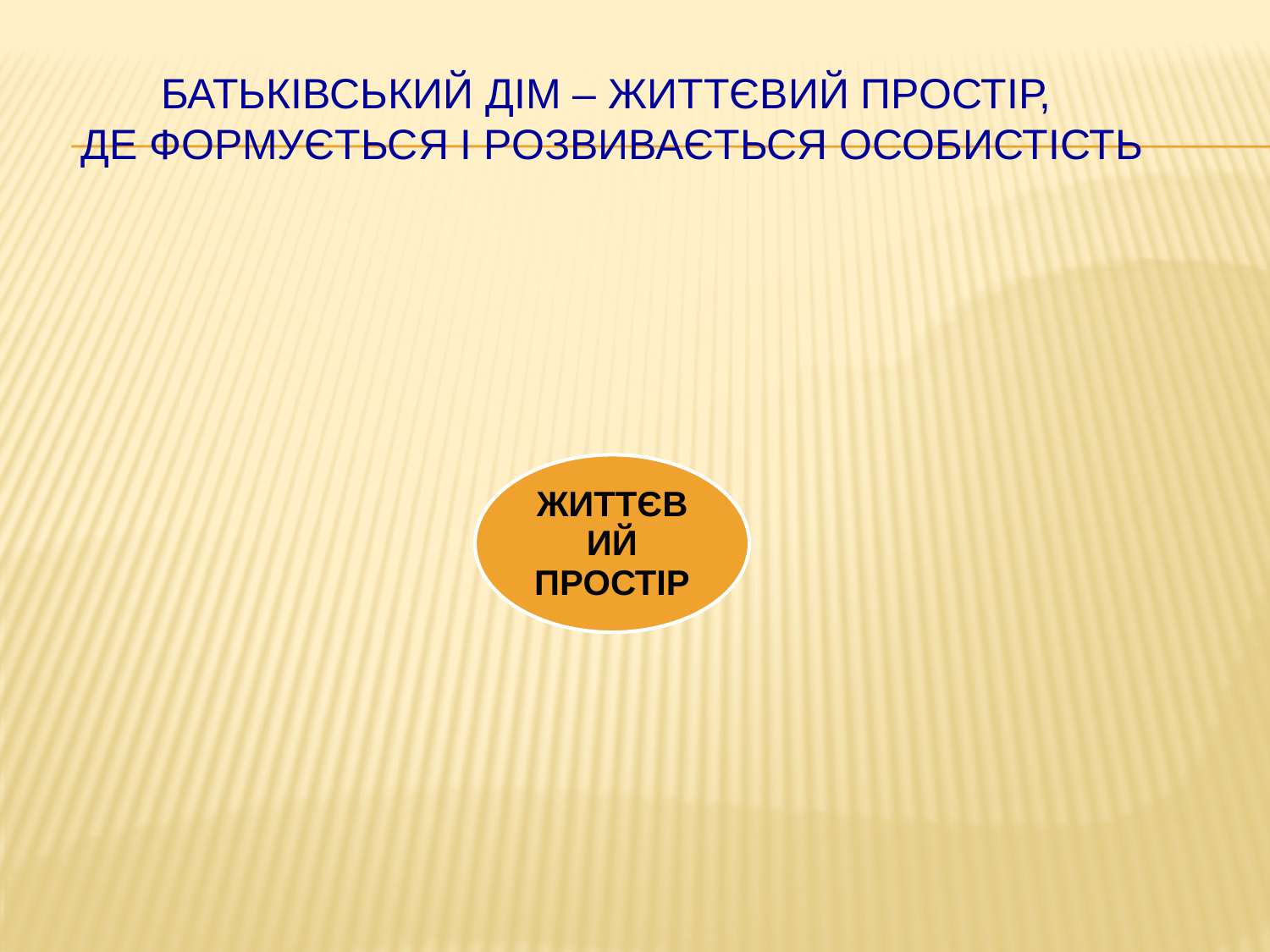

# БАТЬКІВСЬКИЙ ДІМ – ЖИТТЄВИЙ ПРОСТІР, ДЕ ФОРМУЄТЬСЯ І РОЗВИВАЄТЬСЯ ОСОБИСТІСТЬ
ЖИТТЄВИЙ ПРОСТІР